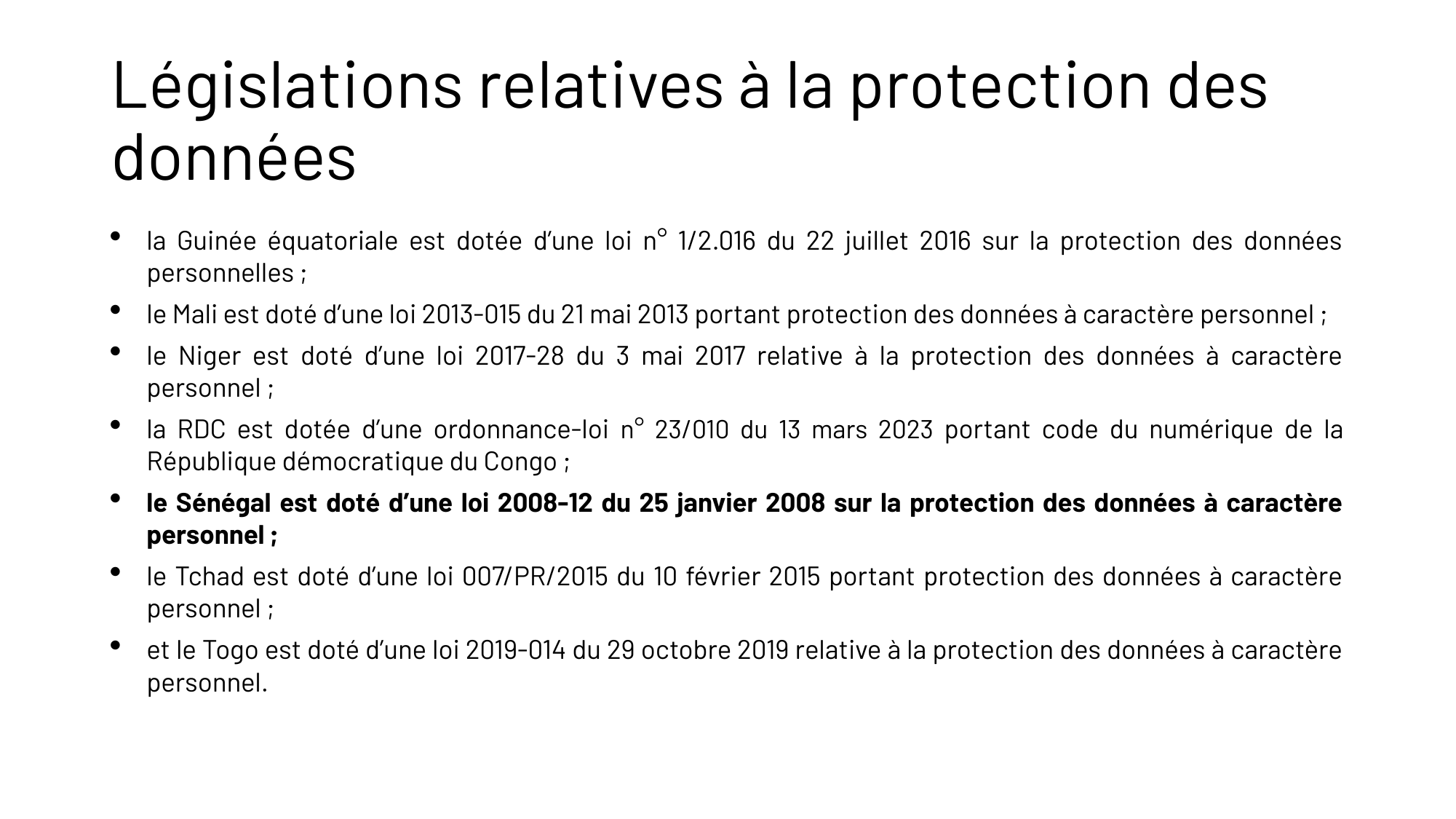

# Législations relatives à la protection des données
la Guinée équatoriale est dotée d’une loi n° 1/2.016 du 22 juillet 2016 sur la protection des données personnelles ;
le Mali est doté d’une loi 2013-015 du 21 mai 2013 portant protection des données à caractère personnel ;
le Niger est doté d’une loi 2017-28 du 3 mai 2017 relative à la protection des données à caractère personnel ;
la RDC est dotée d’une ordonnance-loi n° 23/010 du 13 mars 2023 portant code du numérique de la République démocratique du Congo ;
le Sénégal est doté d’une loi 2008-12 du 25 janvier 2008 sur la protection des données à caractère personnel ;
le Tchad est doté d’une loi 007/PR/2015 du 10 février 2015 portant protection des données à caractère personnel ;
et le Togo est doté d’une loi 2019-014 du 29 octobre 2019 relative à la protection des données à caractère personnel.